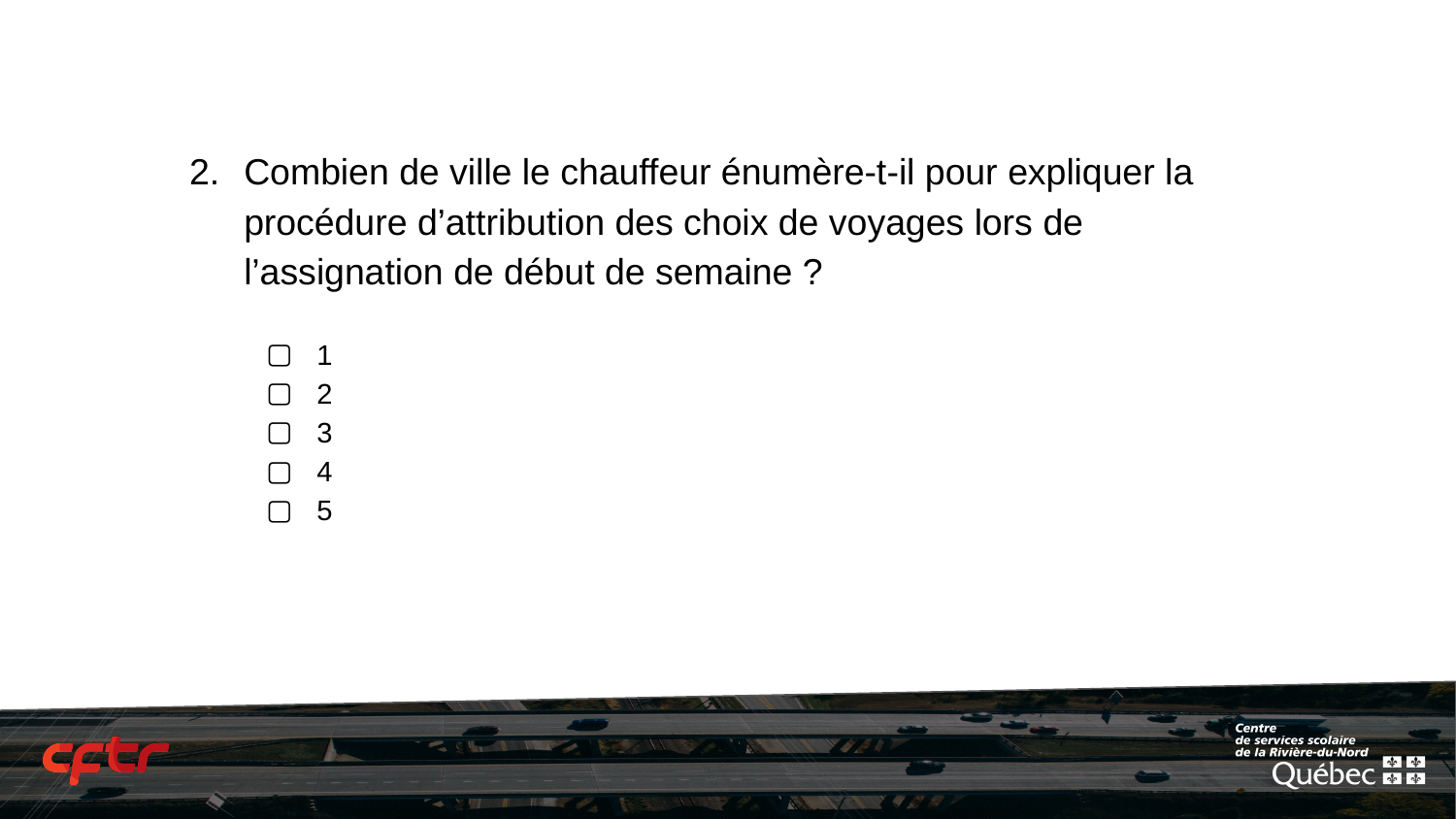

Combien de ville le chauffeur énumère-t-il pour expliquer la procédure d’attribution des choix de voyages lors de l’assignation de début de semaine ?

1
2
3
4
5